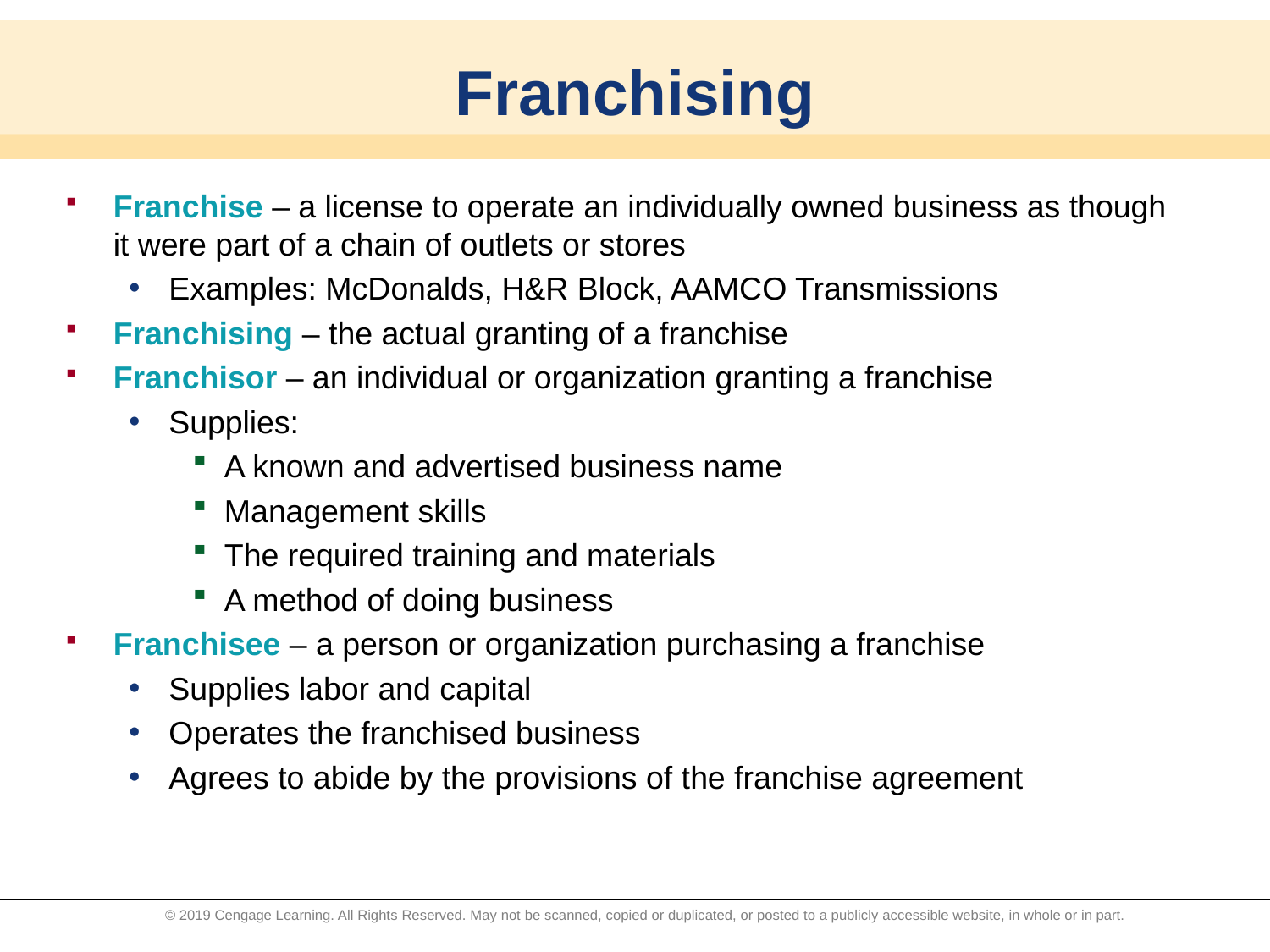

# Franchising
Franchise – a license to operate an individually owned business as though it were part of a chain of outlets or stores
Examples: McDonalds, H&R Block, AAMCO Transmissions
Franchising – the actual granting of a franchise
Franchisor – an individual or organization granting a franchise
Supplies:
A known and advertised business name
Management skills
The required training and materials
A method of doing business
Franchisee – a person or organization purchasing a franchise
Supplies labor and capital
Operates the franchised business
Agrees to abide by the provisions of the franchise agreement